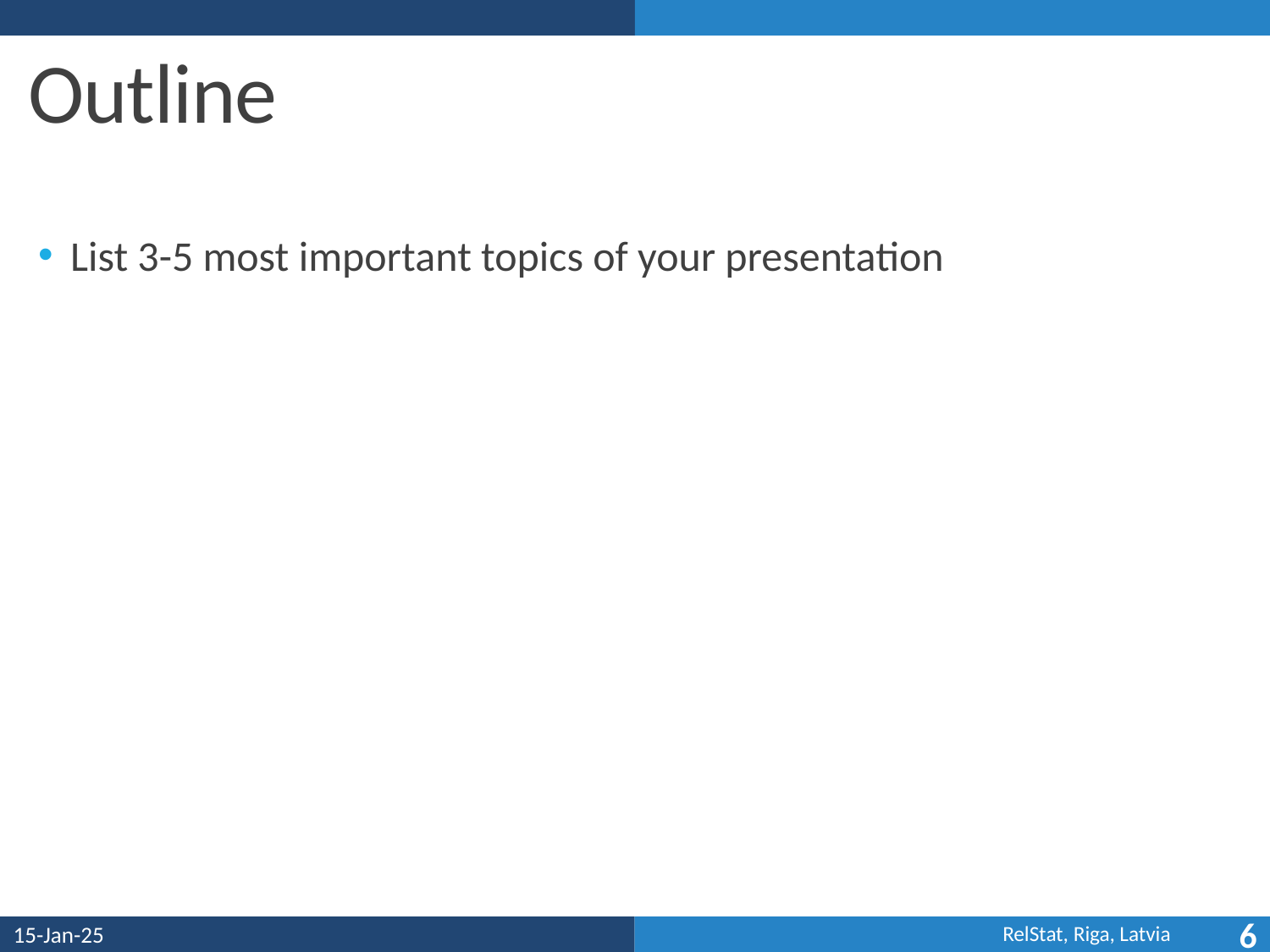

# Outline
List 3-5 most important topics of your presentation
15-Jan-25
6